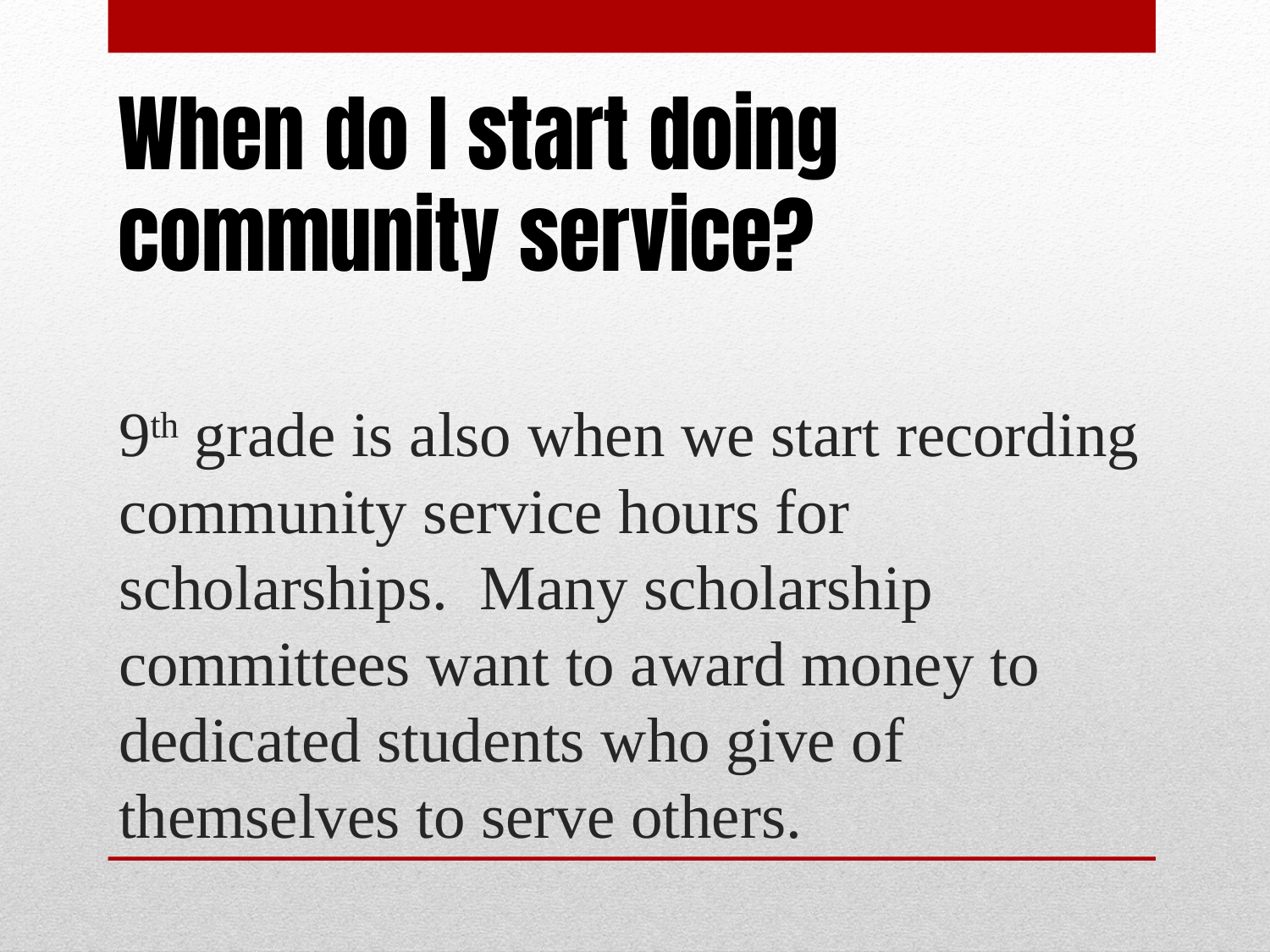

When do I start doing community service?
# 9th grade is also when we start recording community service hours for scholarships.  Many scholarship committees want to award money to dedicated students who give of themselves to serve others.